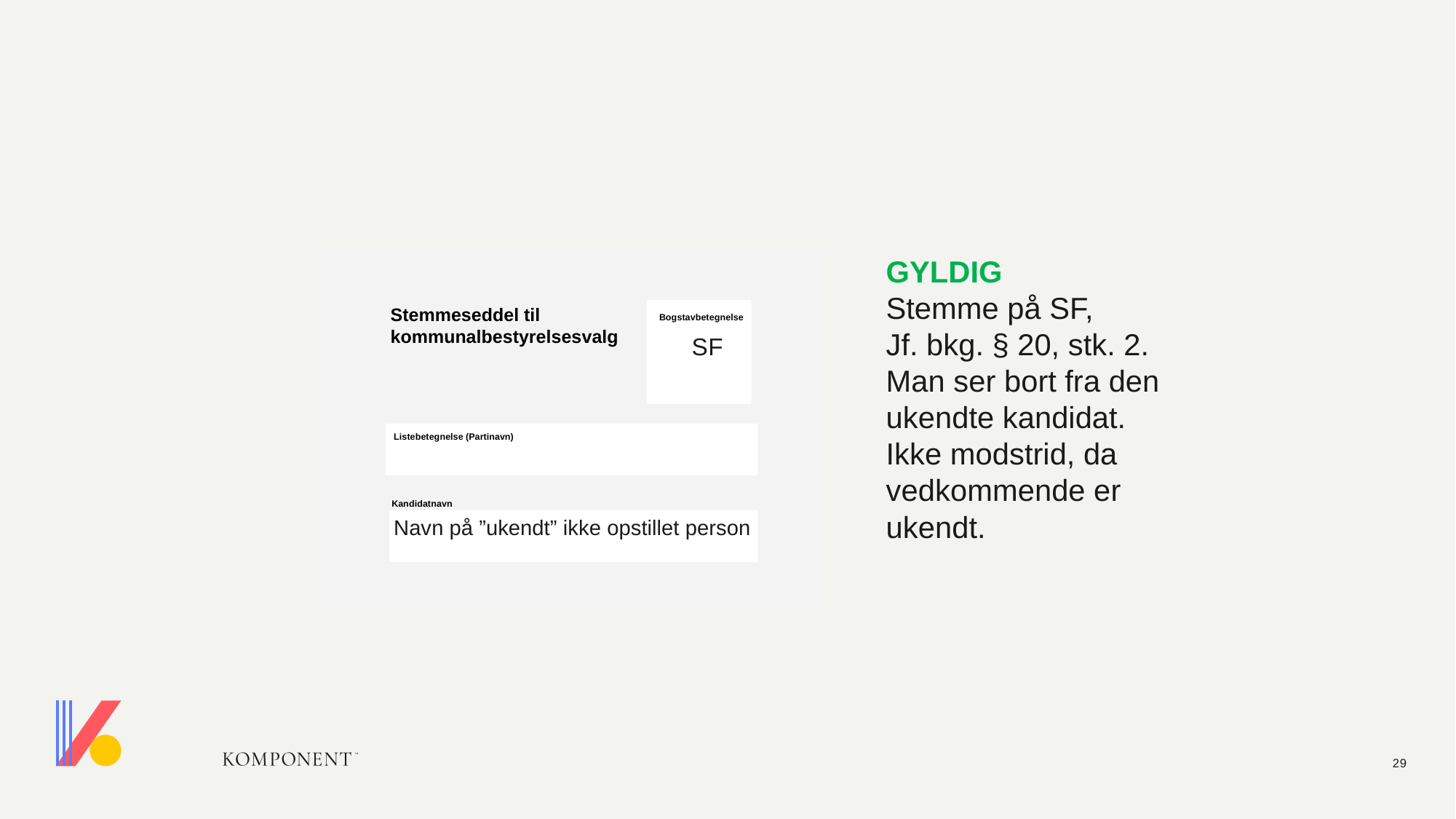

#

Stemmeseddel til
kommunalbestyrelsesvalg

Bogstavbetegnelse

Listebetegnelse (Partinavn)
Kandidatnavn
Navn på ”ukendt” ikke opstillet person
GYLDIG
Stemme på SF,
Jf. bkg. § 20, stk. 2.
Man ser bort fra den ukendte kandidat.
Ikke modstrid, da vedkommende er ukendt.
SF
29